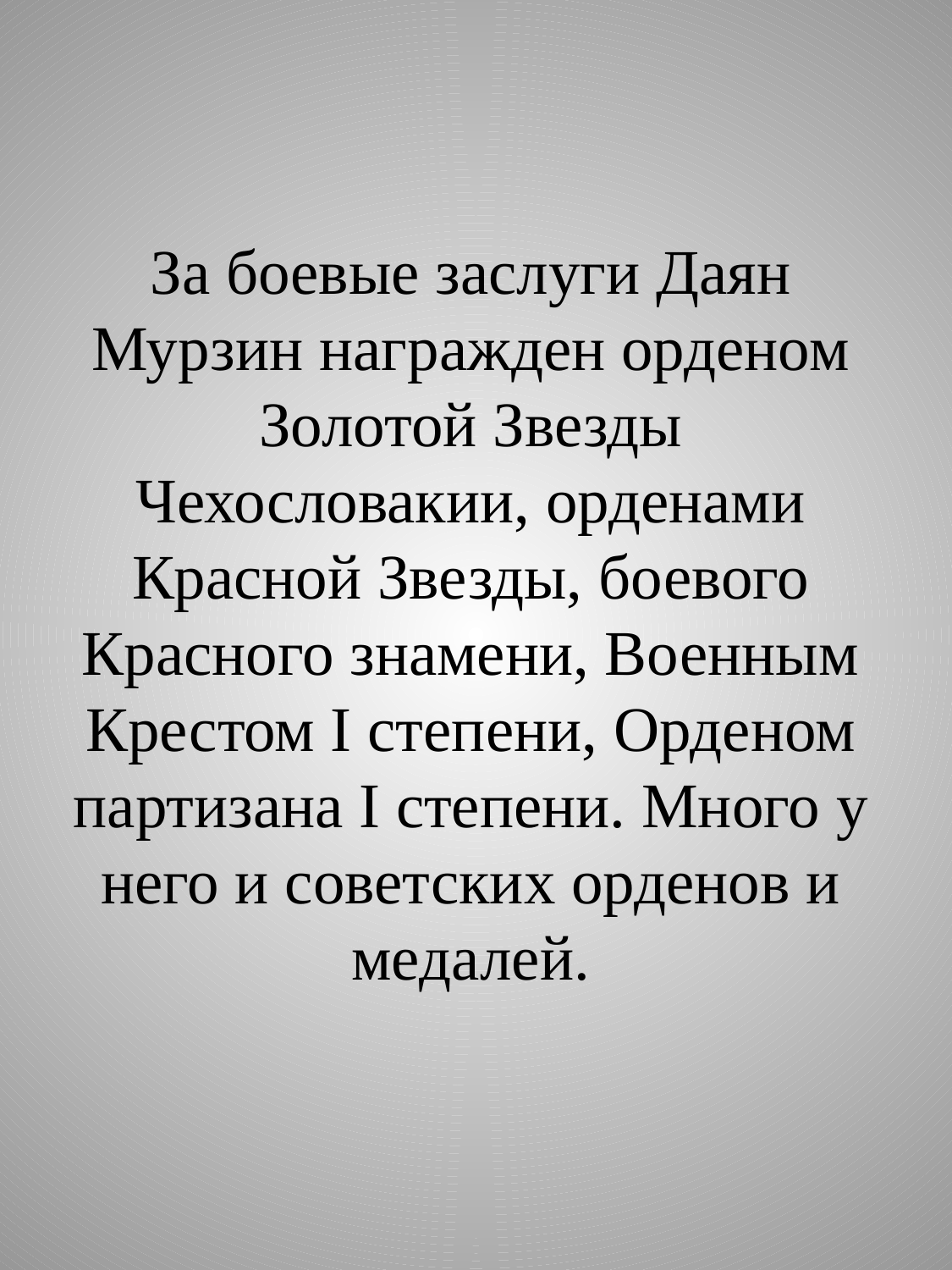

За боевые заслуги Даян Мурзин награжден орденом Золотой Звезды Чехословакии, орденами Красной Звезды, боевого Красного знамени, Военным Крестом I степени, Орденом партизана I степени. Много у него и советских орденов и медалей.